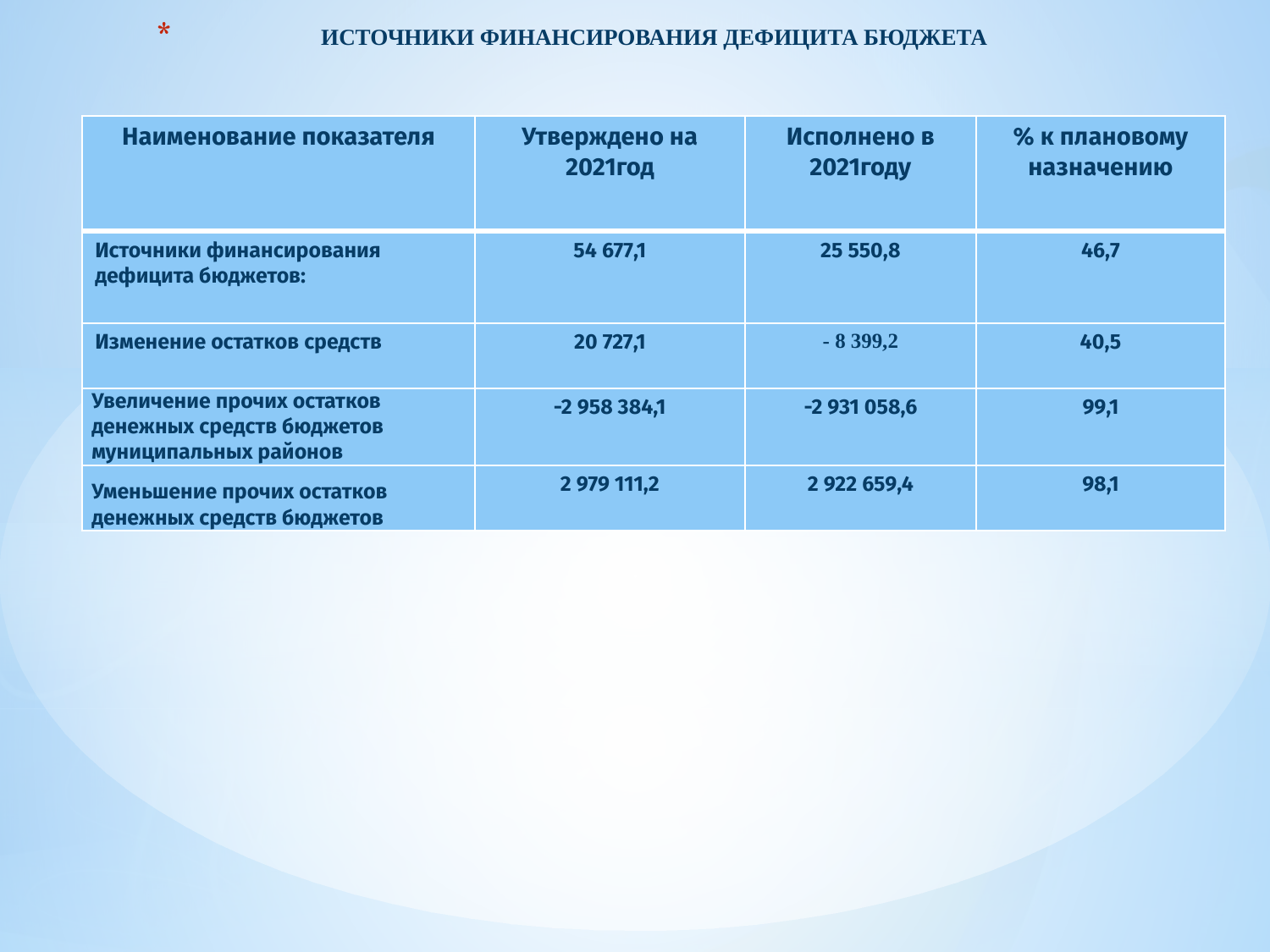

# ИСТОЧНИКИ ФИНАНСИРОВАНИЯ ДЕФИЦИТА БЮДЖЕТА
| Наименование показателя | Утверждено на 2021год | Исполнено в 2021году | % к плановому назначению |
| --- | --- | --- | --- |
| Источники финансирования дефицита бюджетов: | 54 677,1 | 25 550,8 | 46,7 |
| Изменение остатков средств | 20 727,1 | - 8 399,2 | 40,5 |
| Увеличение прочих остатков денежных средств бюджетов муниципальных районов | -2 958 384,1 | -2 931 058,6 | 99,1 |
| Уменьшение прочих остатков денежных средств бюджетов | 2 979 111,2 | 2 922 659,4 | 98,1 |